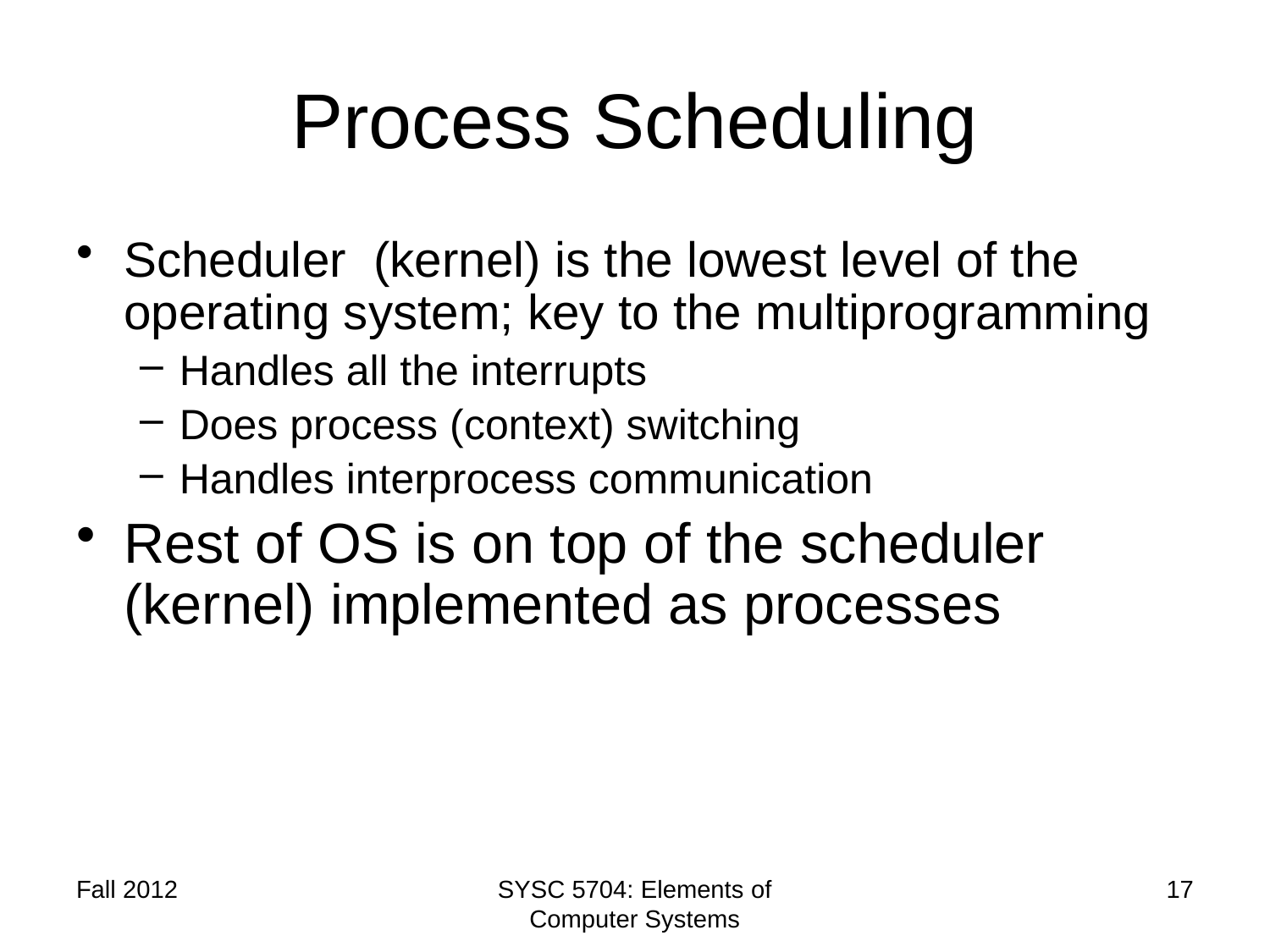

# Process Scheduling

Scheduler  (kernel) is the lowest level of the operating system; key to the multiprogramming
Handles all the interrupts
Does process (context) switching
Handles interprocess communication
Rest of OS is on top of the scheduler (kernel) implemented as processes
Fall 2012
SYSC 5704: Elements of Computer Systems
17